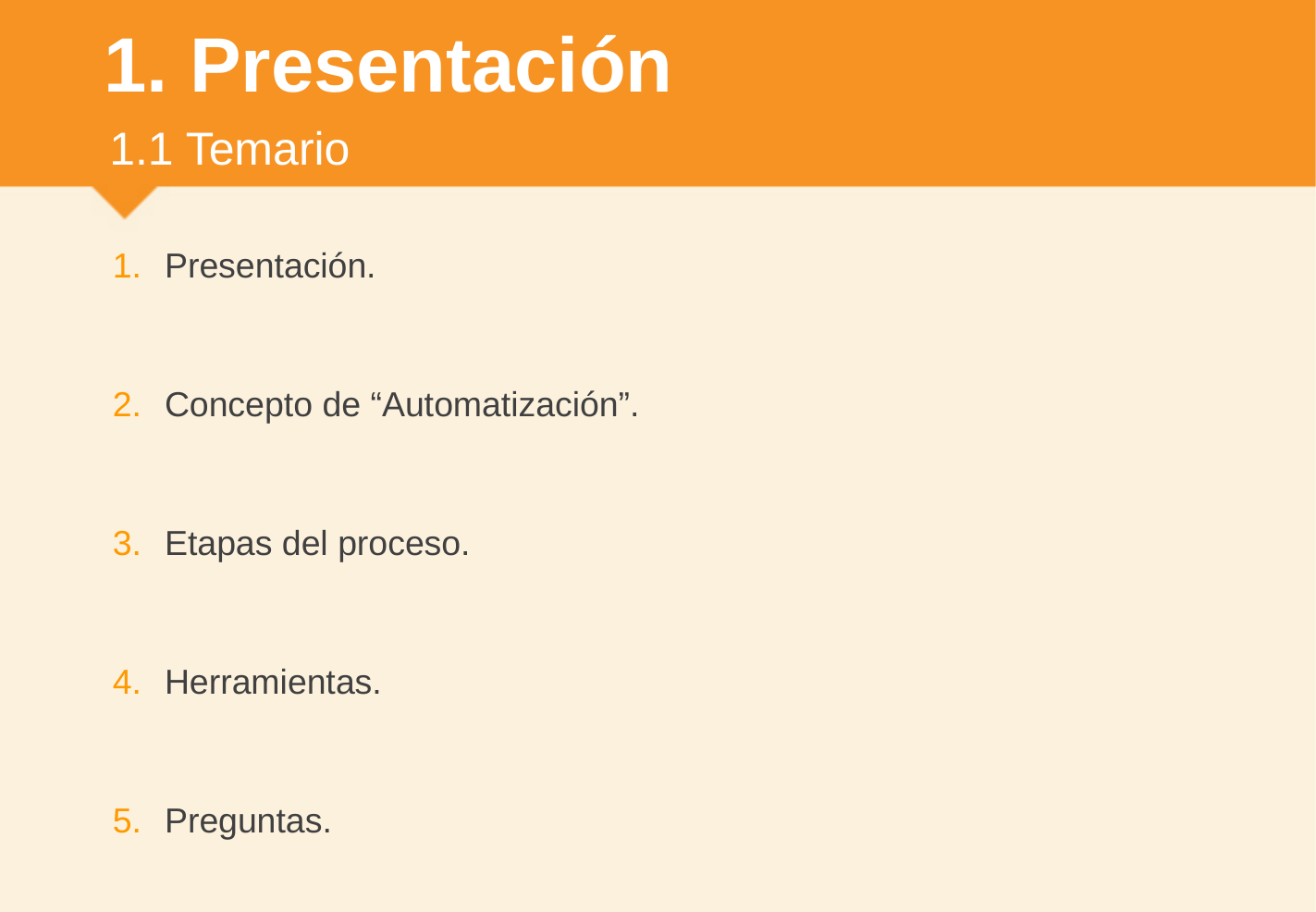

# 1. Presentación
1.1 Temario
Presentación.

Concepto de “Automatización”.

Etapas del proceso.

Herramientas.

Preguntas.